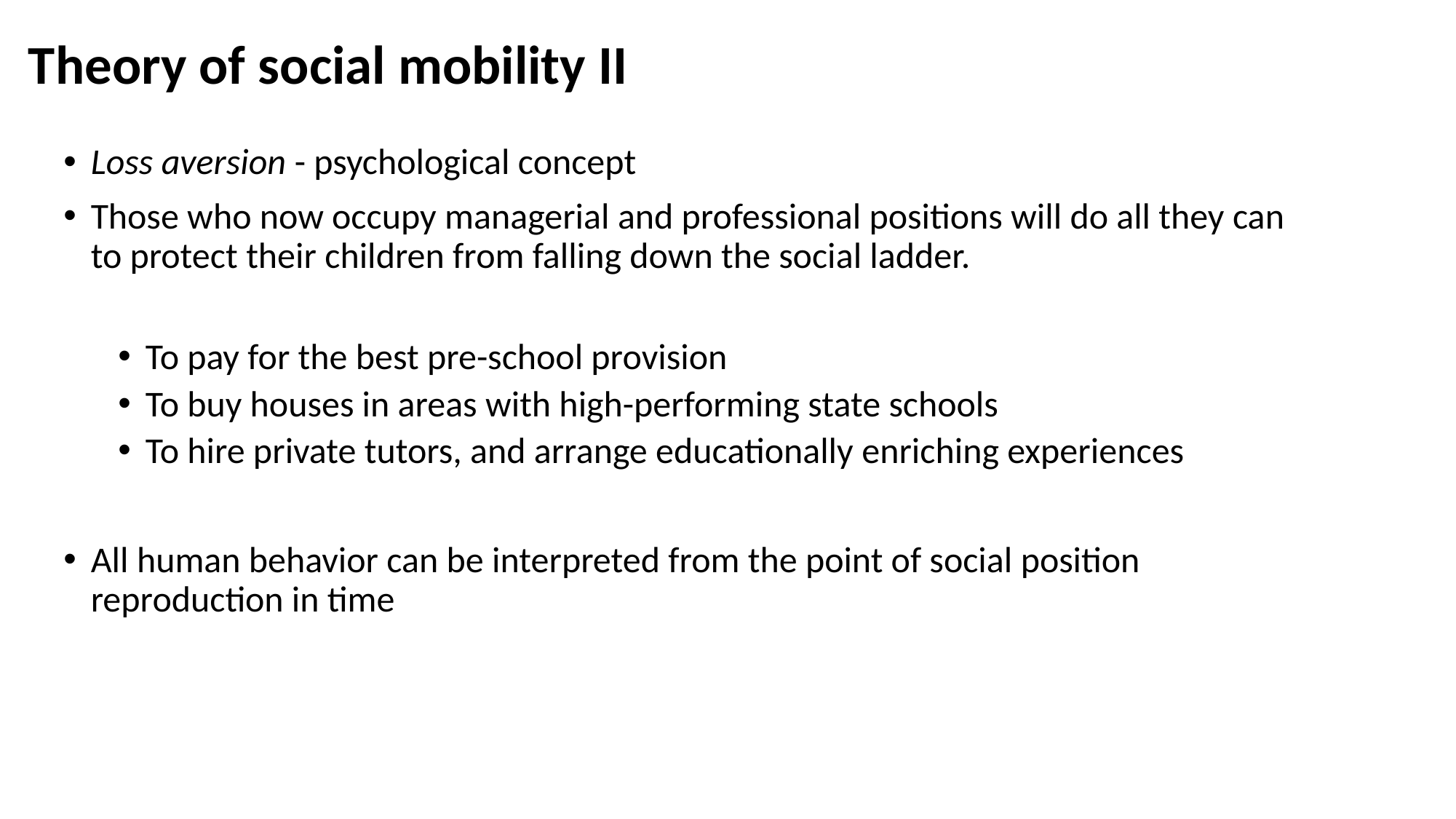

# Theory of social mobility II
Loss aversion - psychological concept
Those who now occupy managerial and professional positions will do all they can to protect their children from falling down the social ladder.

To pay for the best pre-school provision
To buy houses in areas with high-performing state schools
To hire private tutors, and arrange educationally enriching experiences

All human behavior can be interpreted from the point of social position reproduction in time